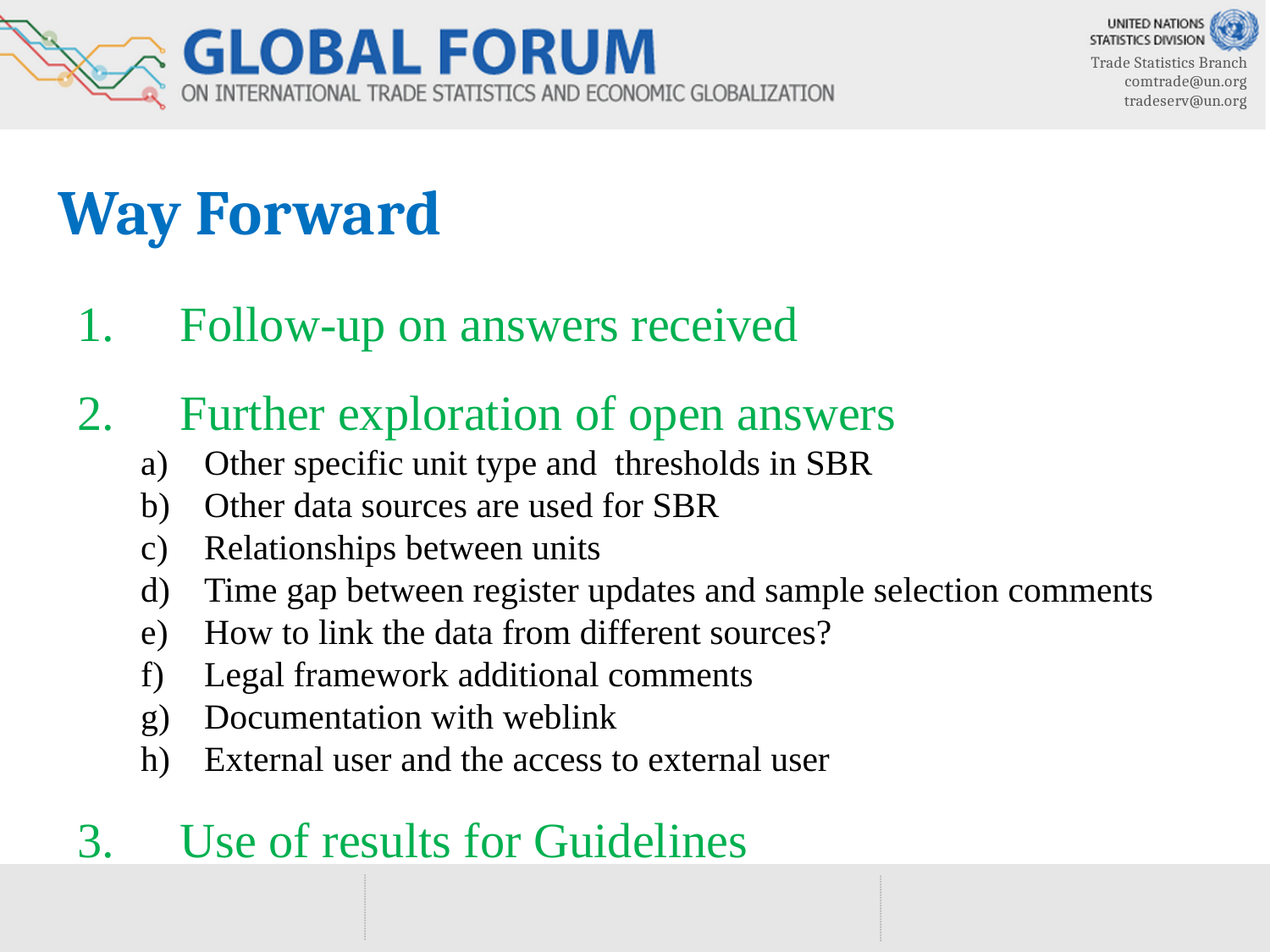

Way Forward
Follow-up on answers received
Further exploration of open answers
Other specific unit type and  thresholds in SBR
Other data sources are used for SBR
Relationships between units
Time gap between register updates and sample selection comments
How to link the data from different sources?
Legal framework additional comments
Documentation with weblink
External user and the access to external user
Use of results for Guidelines